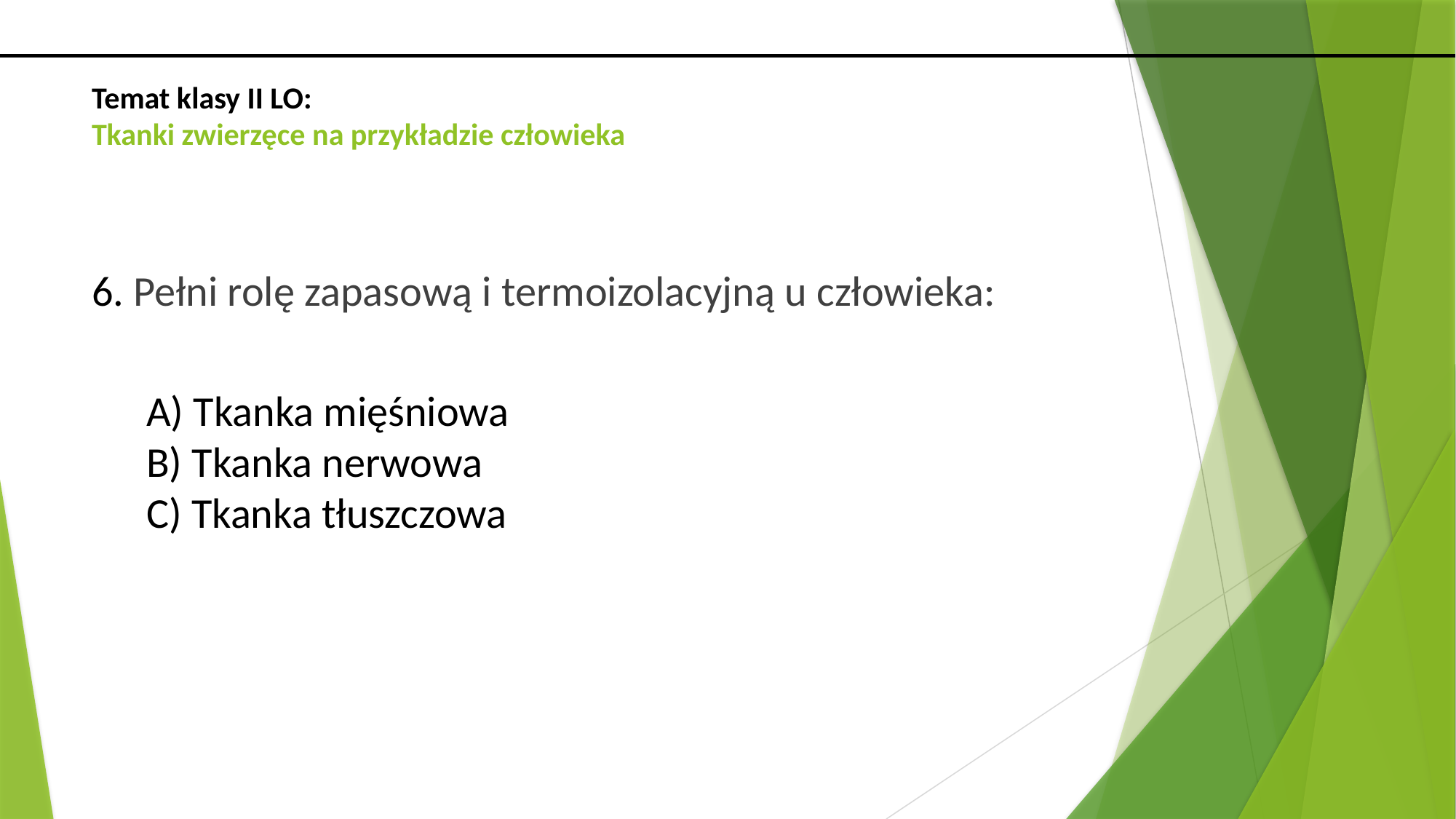

# Temat klasy II LO: Tkanki zwierzęce na przykładzie człowieka
6. Pełni rolę zapasową i termoizolacyjną u człowieka:

A) Tkanka mięśniowa
B) Tkanka nerwowa
C) Tkanka tłuszczowa